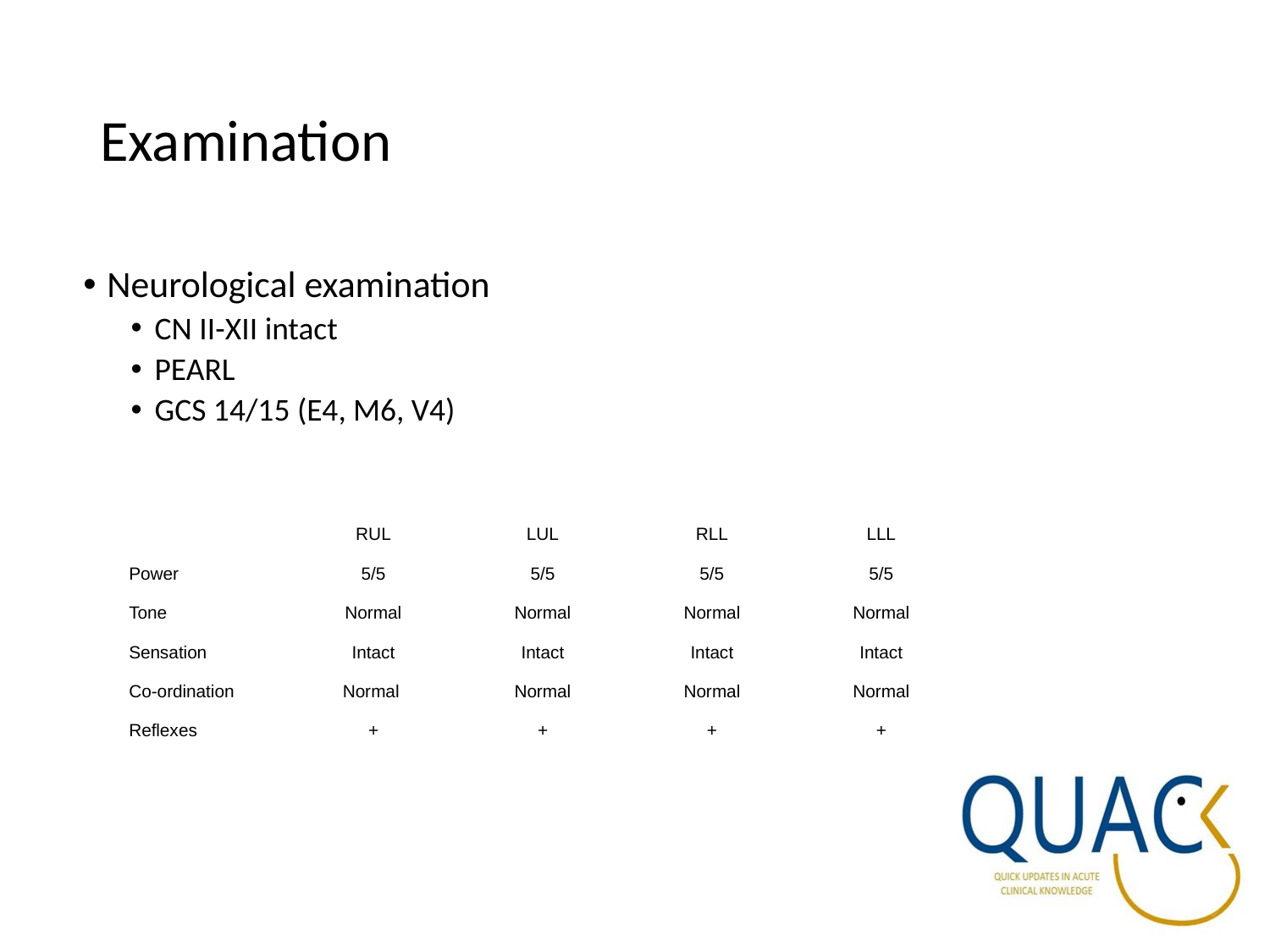

# Examination
Neurological examination
CN II-XII intact
PEARL
GCS 14/15 (E4, M6, V4)

|  | RUL | LUL | RLL | LLL |
| --- | --- | --- | --- | --- |
| Power | 5/5 | 5/5 | 5/5 | 5/5 |
| Tone | Normal | Normal | Normal | Normal |
| Sensation | Intact | Intact | Intact | Intact |
| Co-ordination | Normal | Normal | Normal | Normal |
| Reflexes | + | + | + | + |